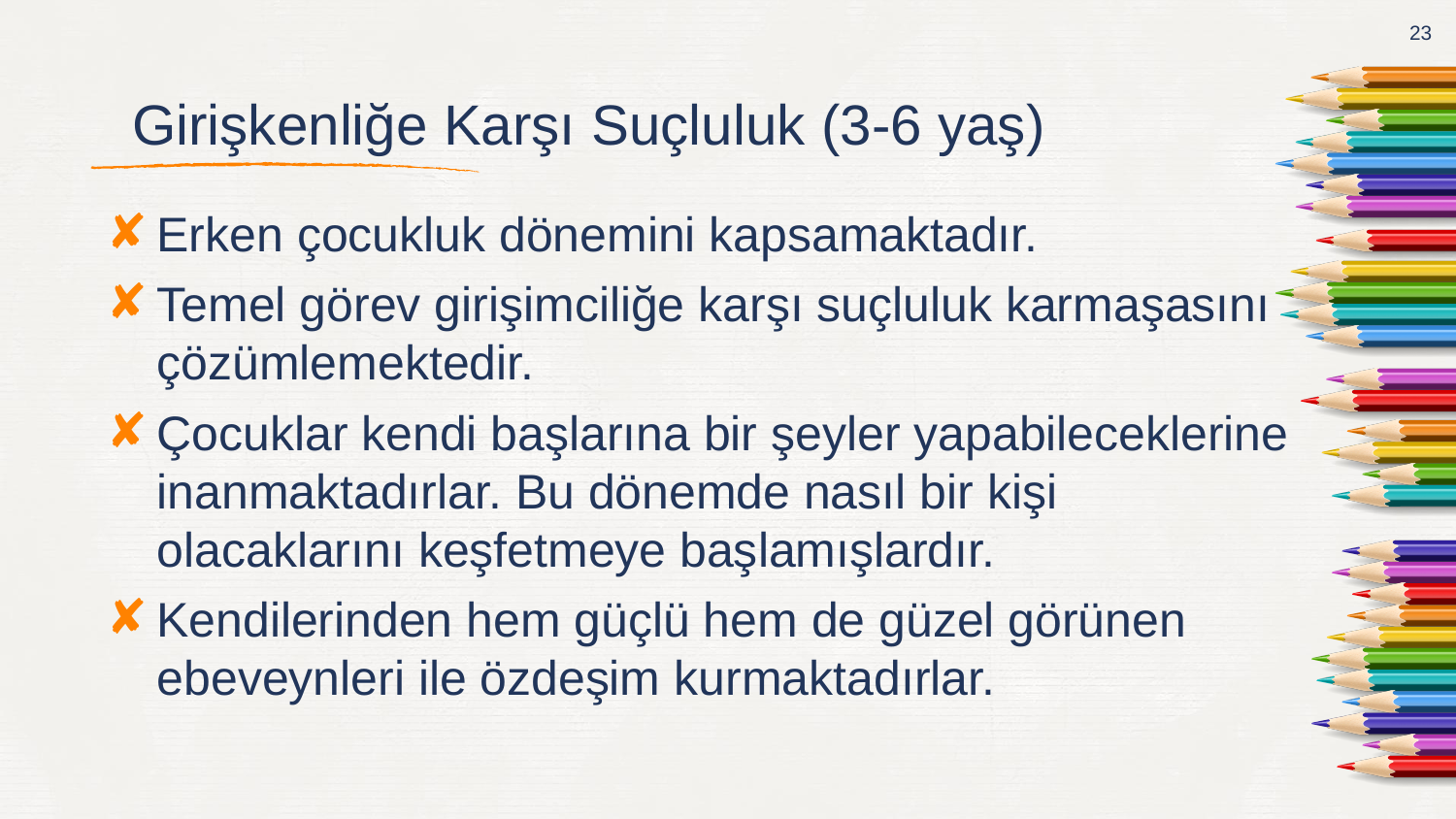

23
# Girişkenliğe Karşı Suçluluk (3-6 yaş)
Erken çocukluk dönemini kapsamaktadır.
Temel görev girişimciliğe karşı suçluluk karmaşasını çözümlemektedir.
Çocuklar kendi başlarına bir şeyler yapabileceklerine inanmaktadırlar. Bu dönemde nasıl bir kişi olacaklarını keşfetmeye başlamışlardır.
Kendilerinden hem güçlü hem de güzel görünen ebeveynleri ile özdeşim kurmaktadırlar.